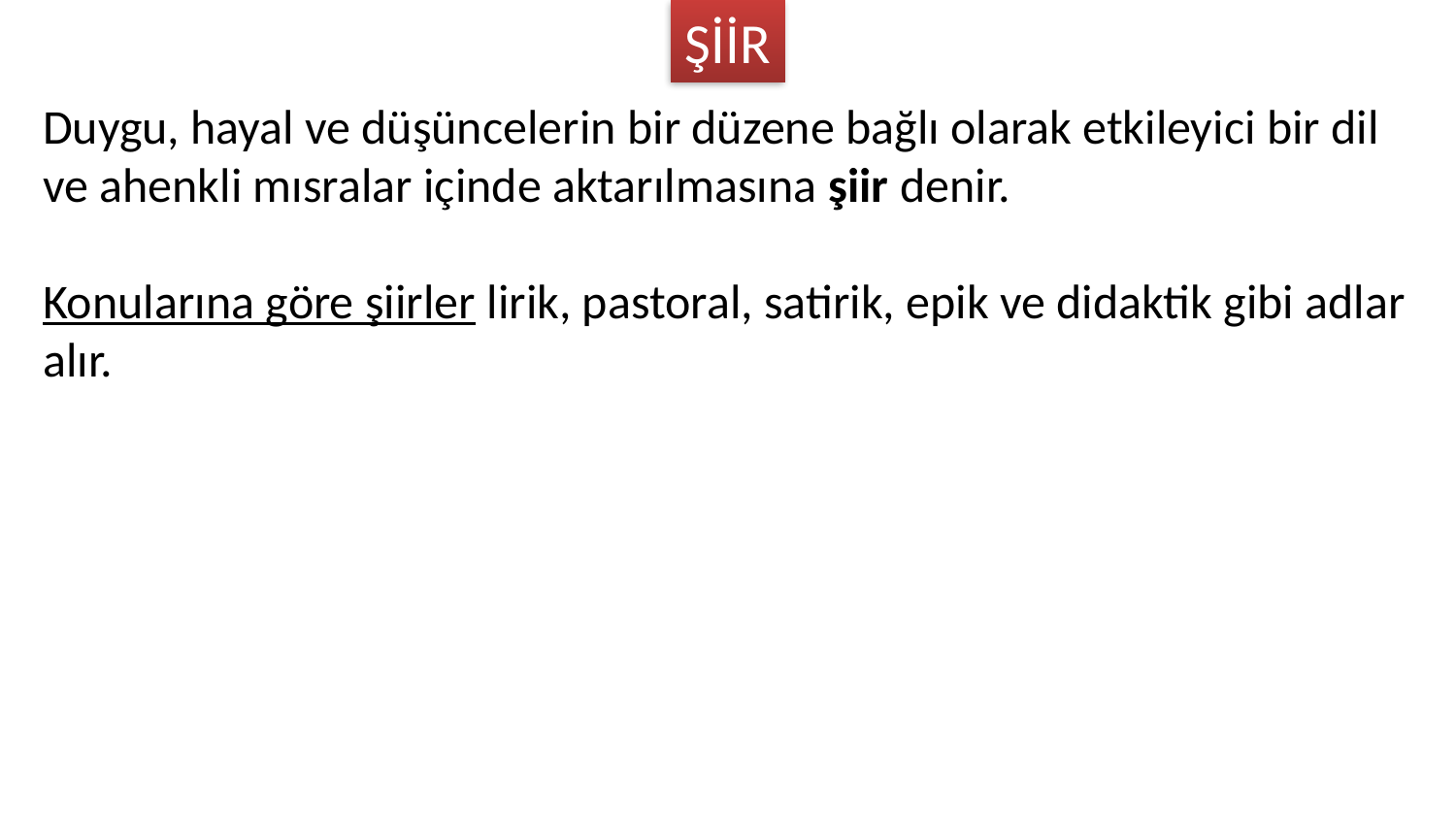

ŞİİR
Duygu, hayal ve düşüncelerin bir düzene bağlı olarak etkileyici bir dil ve ahenkli mısralar içinde aktarılmasına şiir denir.

Konularına göre şiirler lirik, pastoral, satirik, epik ve didaktik gibi adlar alır.